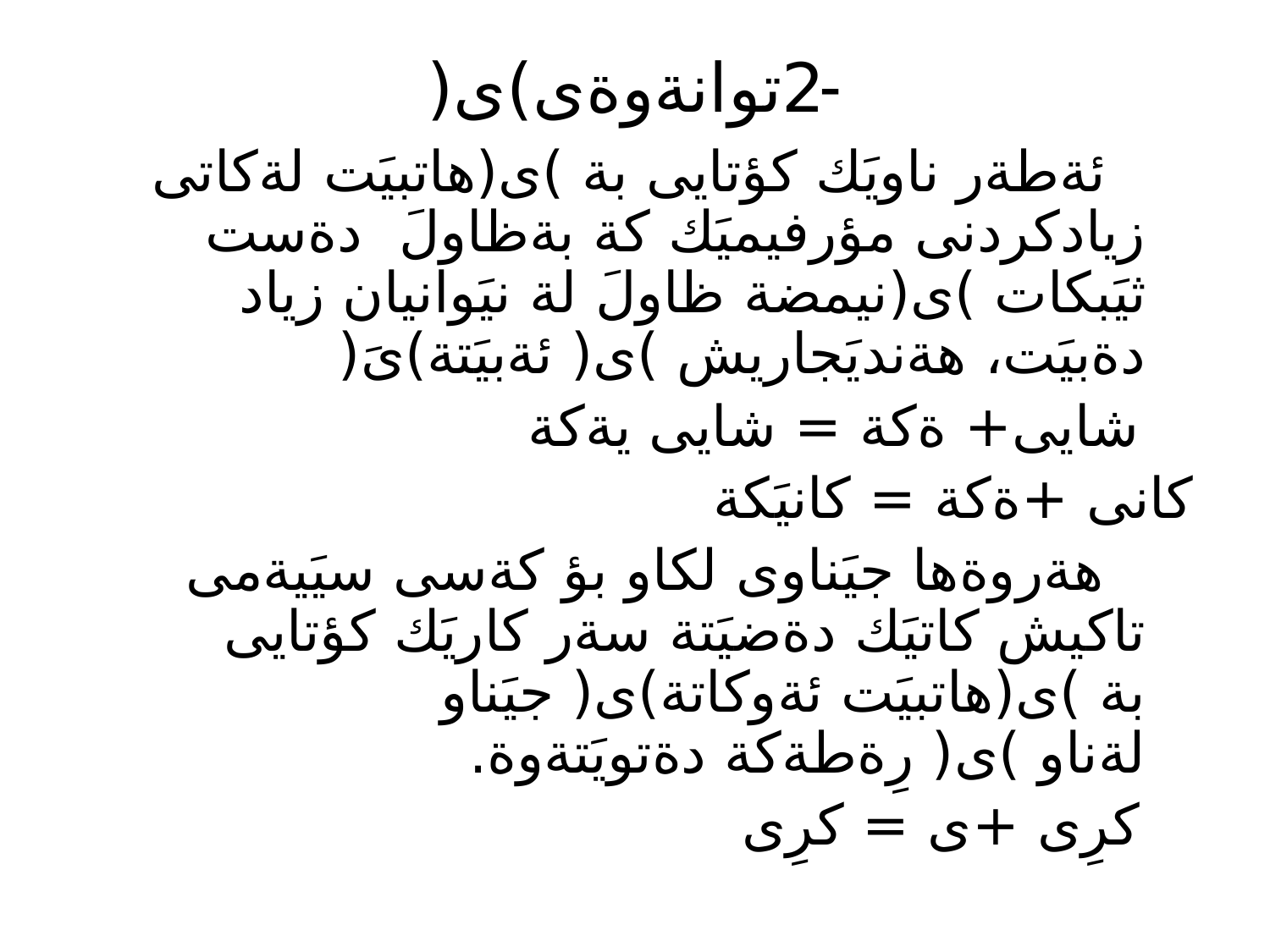

# -2توانةوةى)ى(
      ئةطةر ناويَك كؤتايى بة )ى(هاتبيَت لةكاتى زيادكردنى مؤرفيميَك كة بةظاولَ  دةست ثيَبكات )ى(نيمضة ظاولَ لة نيَوانيان زياد دةبيَت، هةنديَجاريش )ى( ئةبيَتة)ىَ(
   شايى+ ةكة = شايى يةكة
كانى +ةكة = كانيَكة
     هةروةها جيَناوى لكاو بؤ كةسى سيَيةمى تاكيش كاتيَك دةضيَتة سةر كاريَك كؤتايى بة )ى(هاتبيَت ئةوكاتة)ى( جيَناو لةناو )ى( رِةطةكة دةتويَتةوة.
   كرِى +ى = كرِى